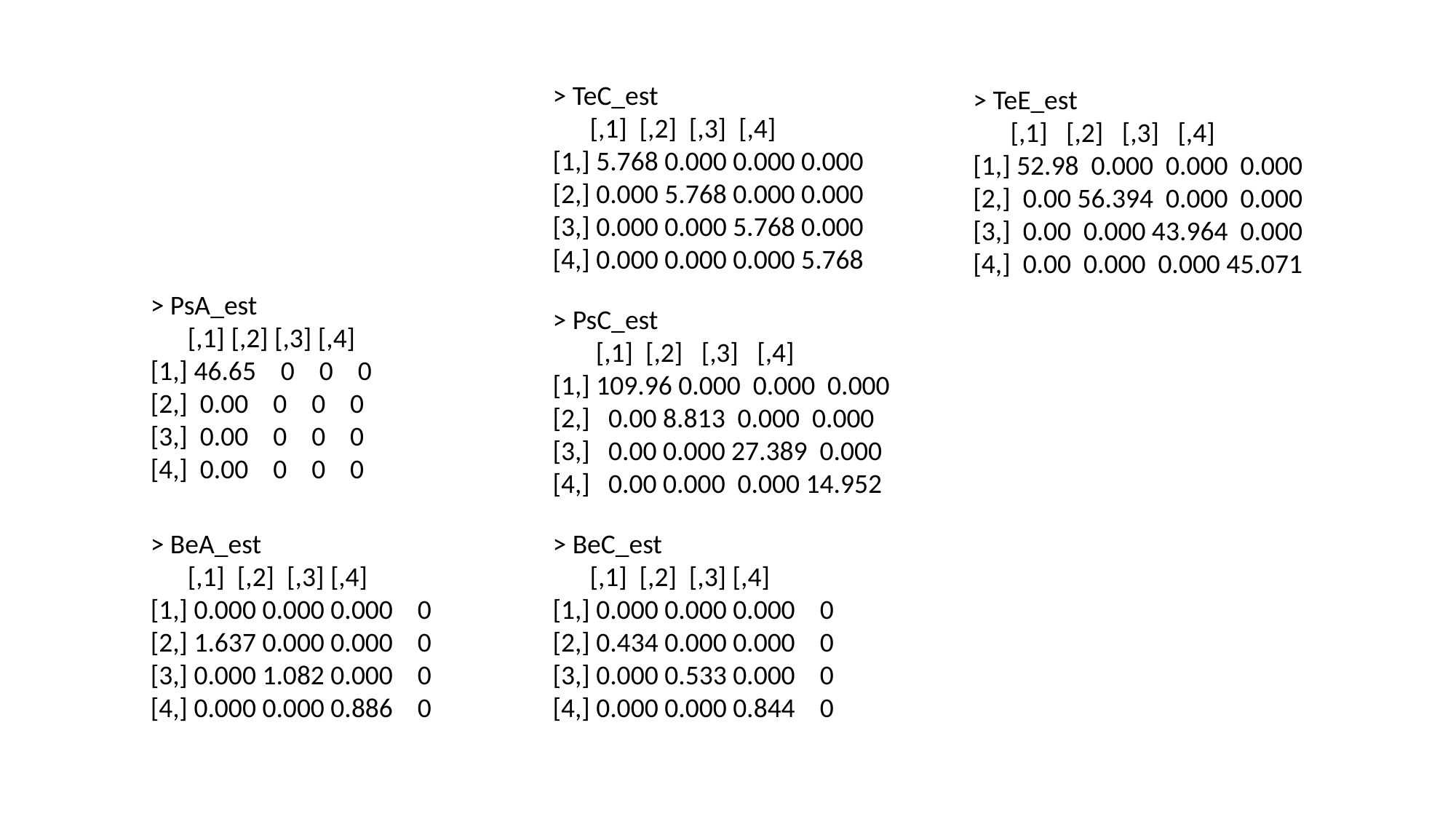

> TeC_est
      [,1]  [,2]  [,3]  [,4]
[1,] 5.768 0.000 0.000 0.000
[2,] 0.000 5.768 0.000 0.000
[3,] 0.000 0.000 5.768 0.000
[4,] 0.000 0.000 0.000 5.768
> TeE_est
      [,1]   [,2]   [,3]   [,4]
[1,] 52.98  0.000  0.000  0.000
[2,]  0.00 56.394  0.000  0.000
[3,]  0.00  0.000 43.964  0.000
[4,]  0.00  0.000  0.000 45.071
> PsA_est
      [,1] [,2] [,3] [,4]
[1,] 46.65    0    0    0
[2,]  0.00    0    0    0
[3,]  0.00    0    0    0
[4,]  0.00    0    0    0
> PsC_est
       [,1]  [,2]   [,3]   [,4]
[1,] 109.96 0.000  0.000  0.000
[2,]   0.00 8.813  0.000  0.000
[3,]   0.00 0.000 27.389  0.000
[4,]   0.00 0.000  0.000 14.952
> BeA_est
      [,1]  [,2]  [,3] [,4]
[1,] 0.000 0.000 0.000    0
[2,] 1.637 0.000 0.000    0
[3,] 0.000 1.082 0.000    0
[4,] 0.000 0.000 0.886    0
> BeC_est
      [,1]  [,2]  [,3] [,4]
[1,] 0.000 0.000 0.000    0
[2,] 0.434 0.000 0.000    0
[3,] 0.000 0.533 0.000    0
[4,] 0.000 0.000 0.844    0